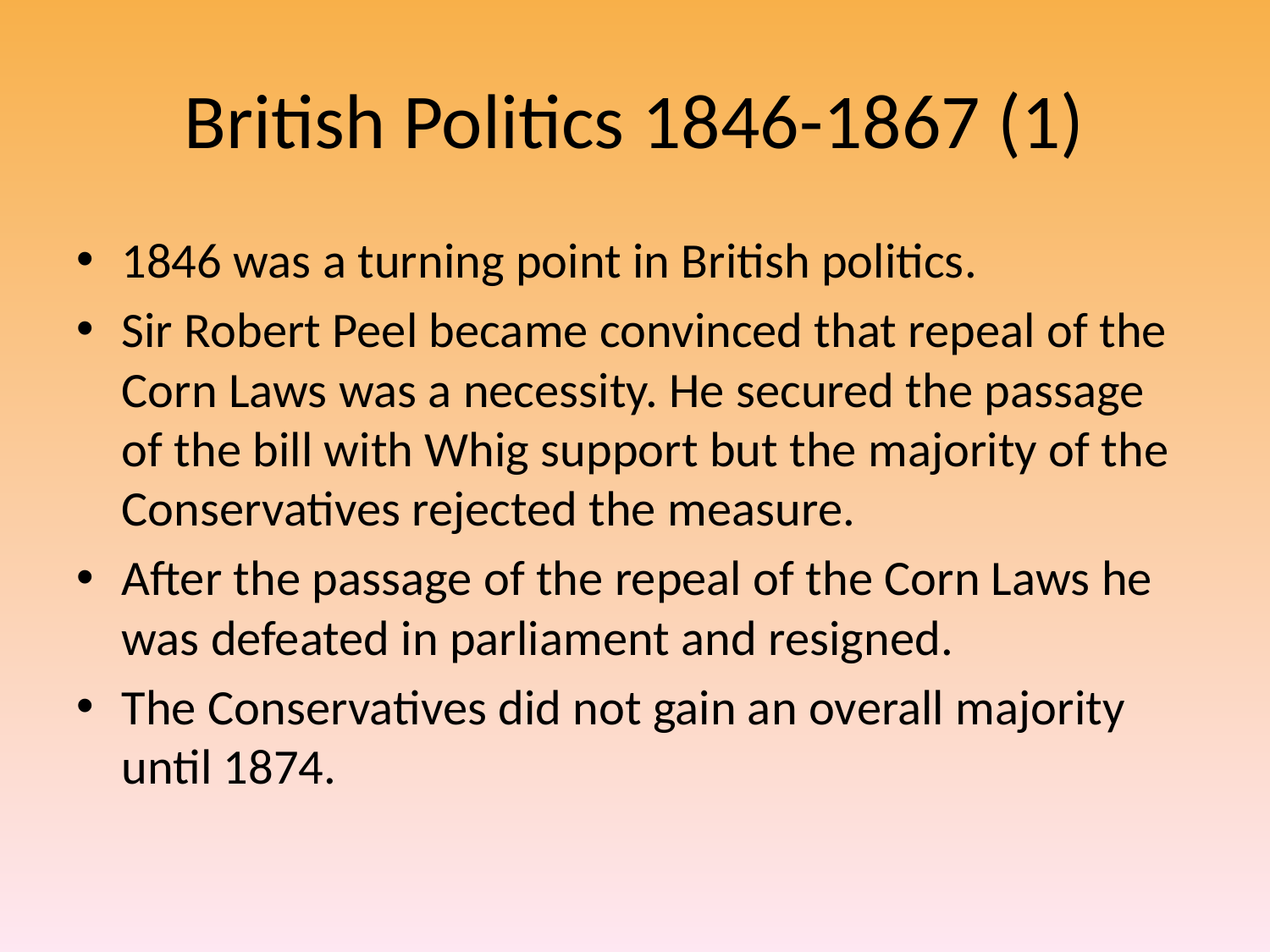

# British Politics 1846-1867 (1)
1846 was a turning point in British politics.
Sir Robert Peel became convinced that repeal of the Corn Laws was a necessity. He secured the passage of the bill with Whig support but the majority of the Conservatives rejected the measure.
After the passage of the repeal of the Corn Laws he was defeated in parliament and resigned.
The Conservatives did not gain an overall majority until 1874.